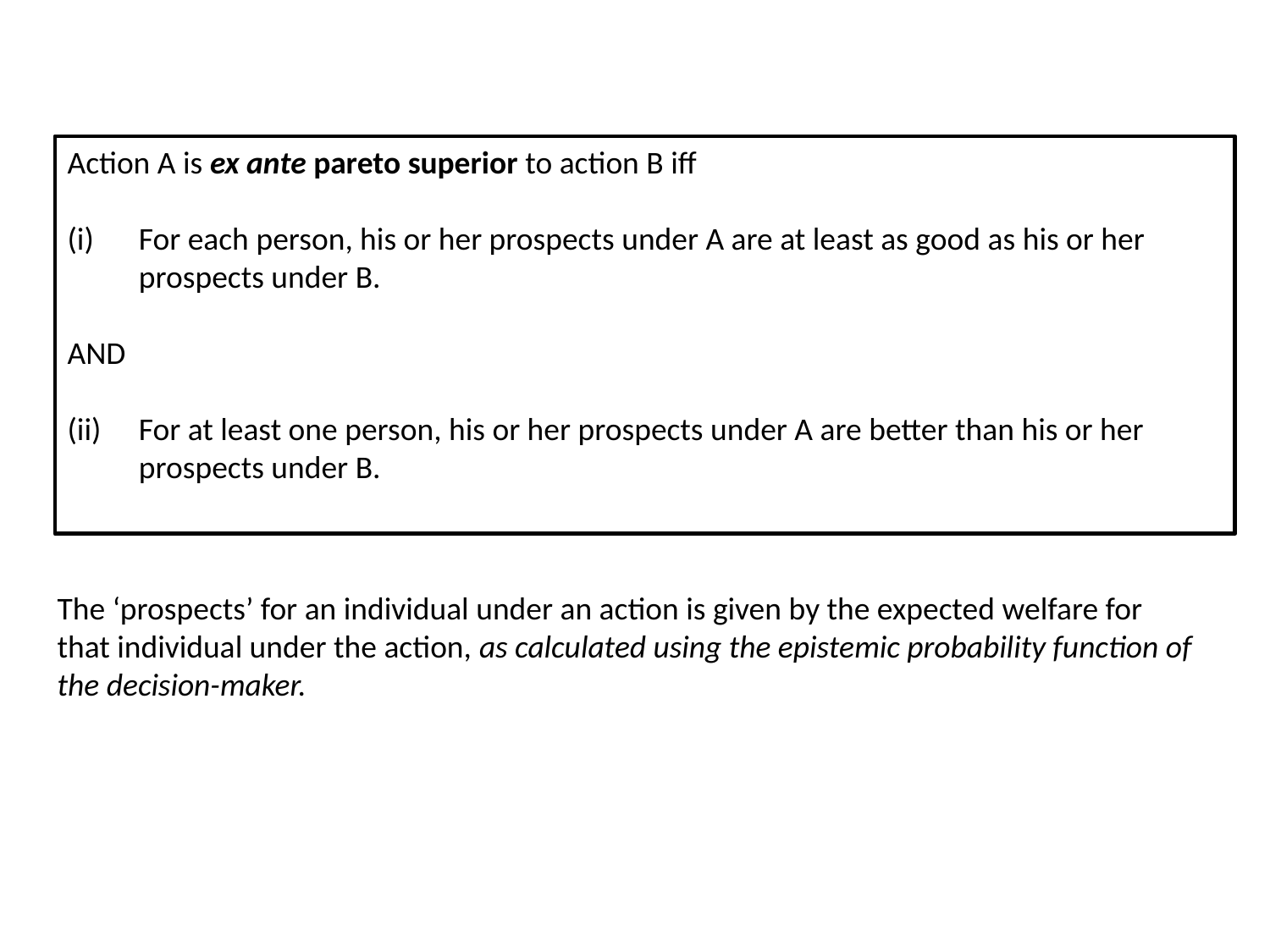

Action A is ex ante pareto superior to action B iff

For each person, his or her prospects under A are at least as good as his or her prospects under B.

AND

For at least one person, his or her prospects under A are better than his or her prospects under B.

The ‘prospects’ for an individual under an action is given by the expected welfare for that individual under the action, as calculated using the epistemic probability function of the decision-maker.